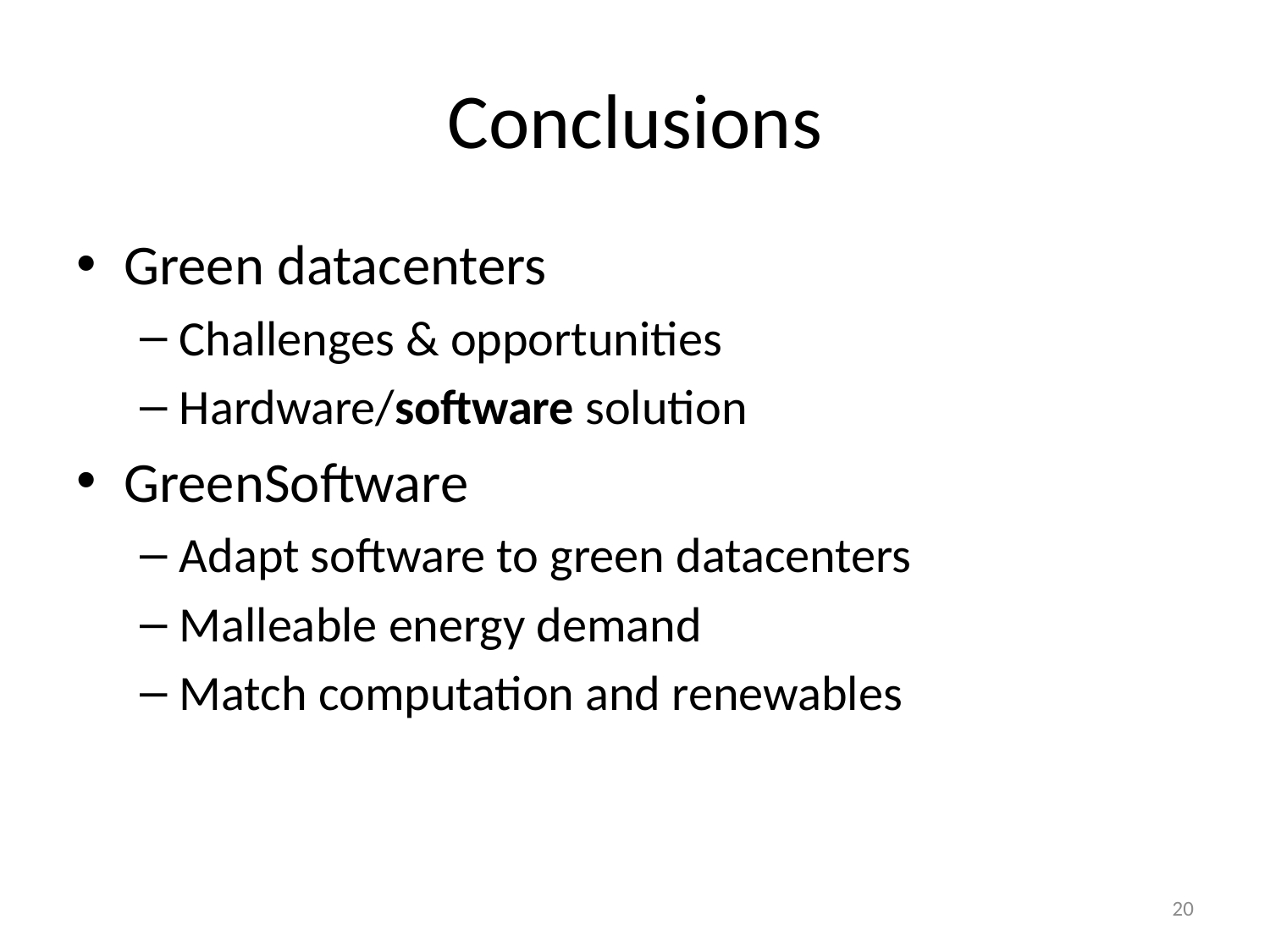

# Conclusions
Green datacenters
Challenges & opportunities
Hardware/software solution
GreenSoftware
Adapt software to green datacenters
Malleable energy demand
Match computation and renewables
20